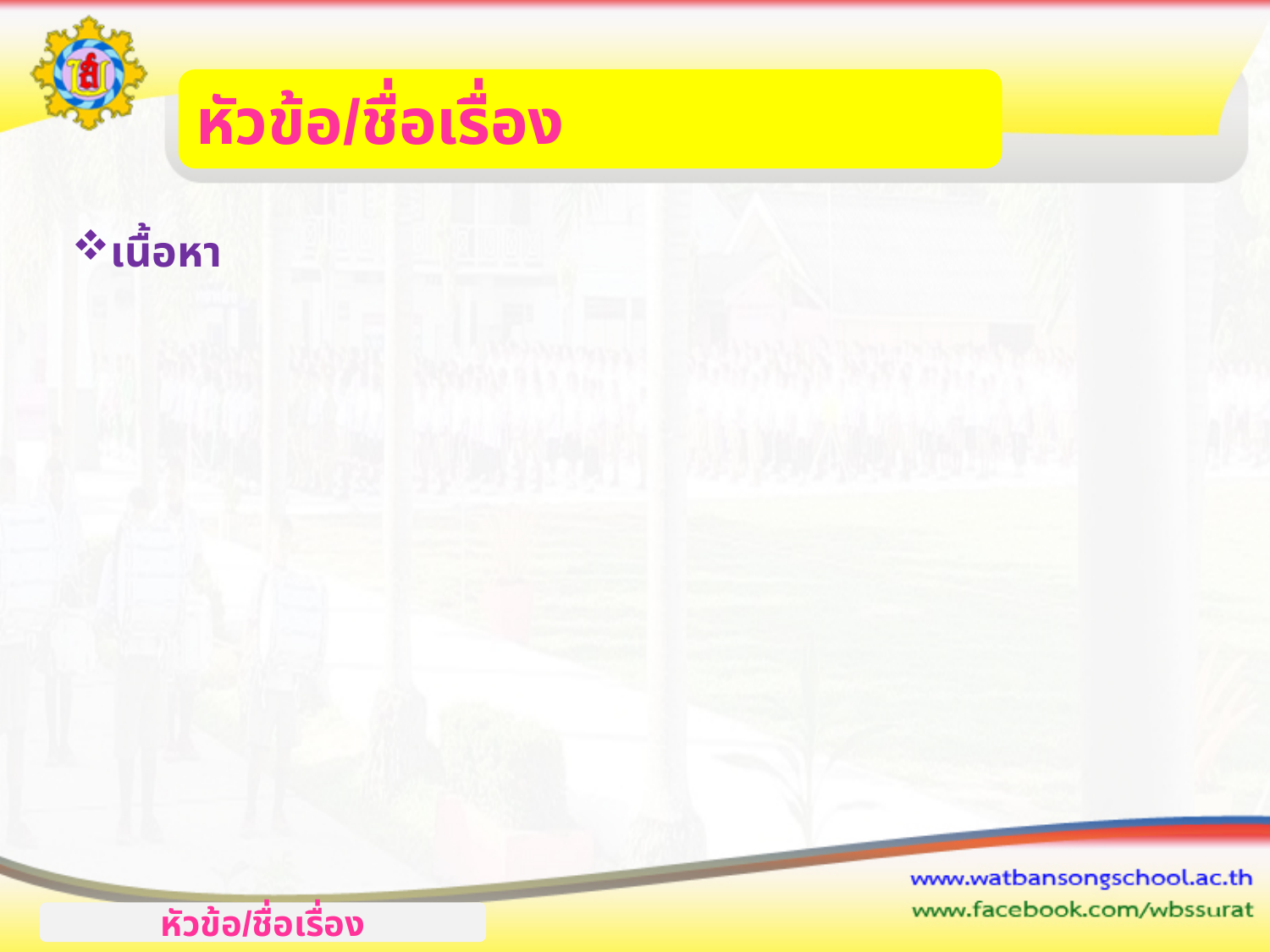

หัวข้อ/ชื่อเรื่อง
เนื้อหา
หัวข้อ/ชื่อเรื่อง